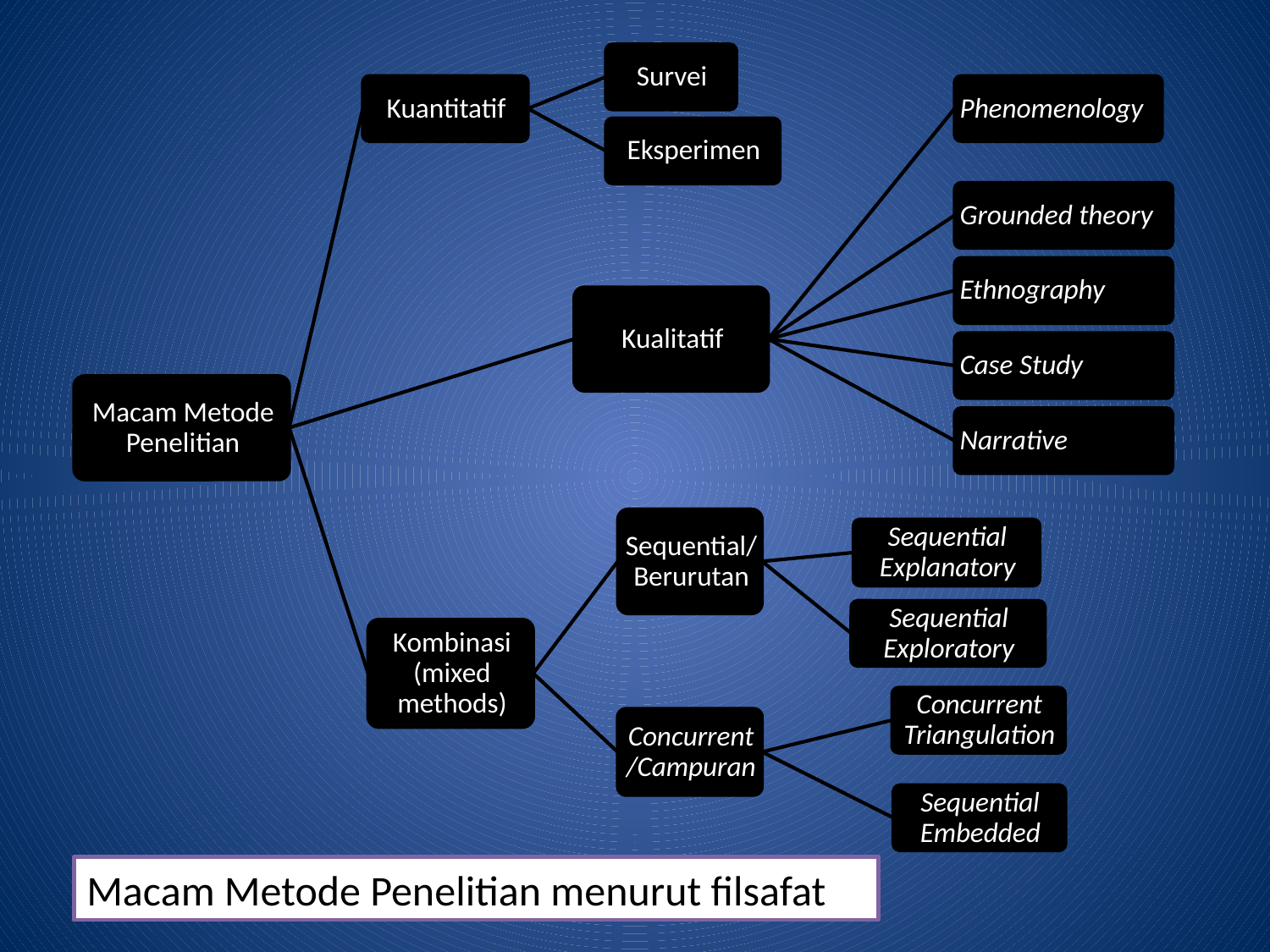

Macam Metode Penelitian

Kuantitatif

Survei

Eksperimen

Kualitatif

Phenomenology

Grounded theory

Ethnography

Case Study

Narrative

Kombinasi (mixed methods)

Sequential/Berurutan

Sequential Explanatory

Sequential Exploratory

Concurrent/Campuran

Concurrent Triangulation

Sequential Embedded
Macam Metode Penelitian menurut filsafat